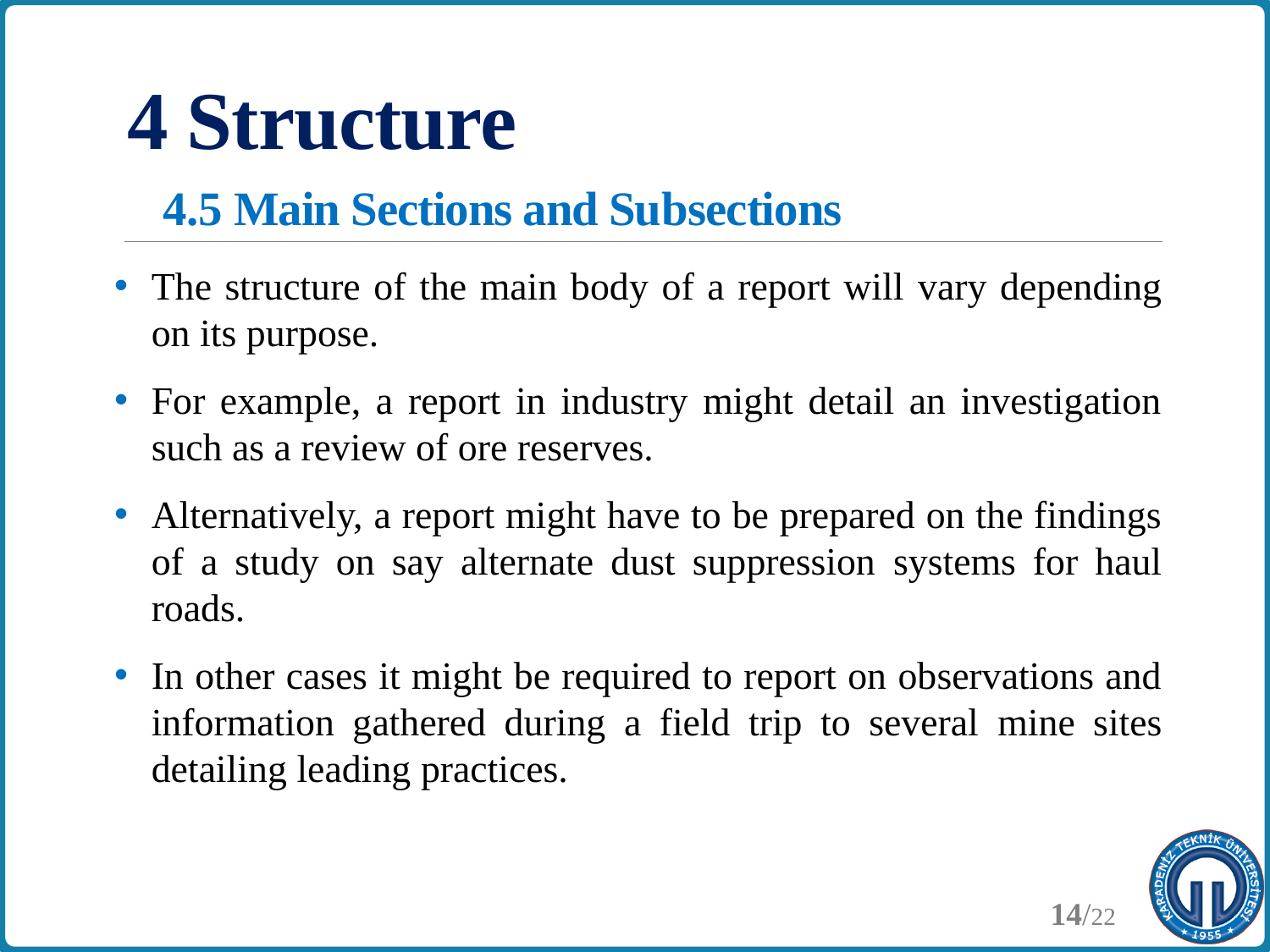

# 4 Structure 4.5 Main Sections and Subsections
The structure of the main body of a report will vary depending on its purpose.
For example, a report in industry might detail an investigation such as a review of ore reserves.
Alternatively, a report might have to be prepared on the findings of a study on say alternate dust suppression systems for haul roads.
In other cases it might be required to report on observations and information gathered during a field trip to several mine sites detailing leading practices.
14/22